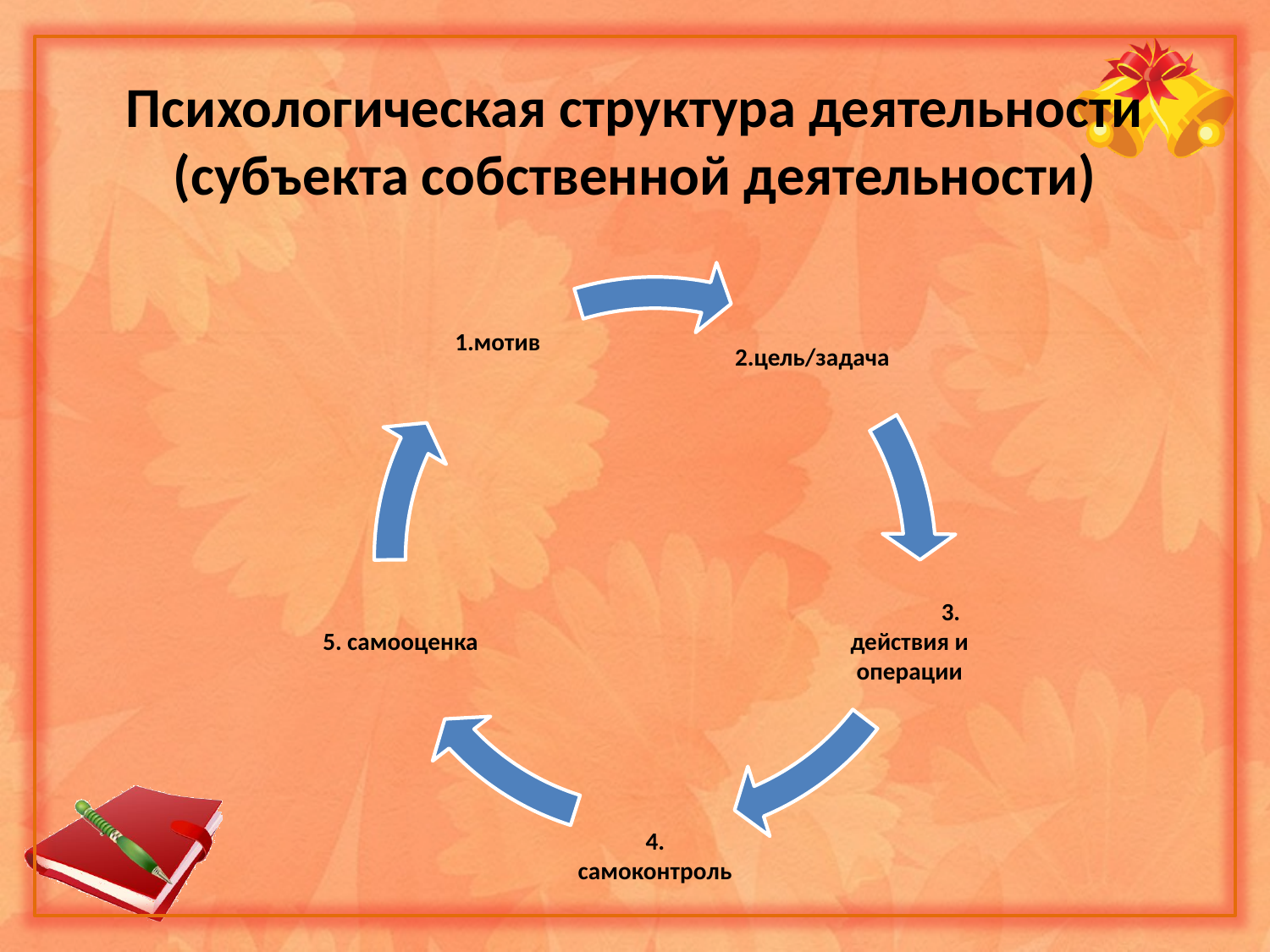

# Психологическая структура деятельности (субъекта собственной деятельности)
     2.цель/задача
               3. действия и операции

4. самоконтроль
5. самооценка
1.мотив